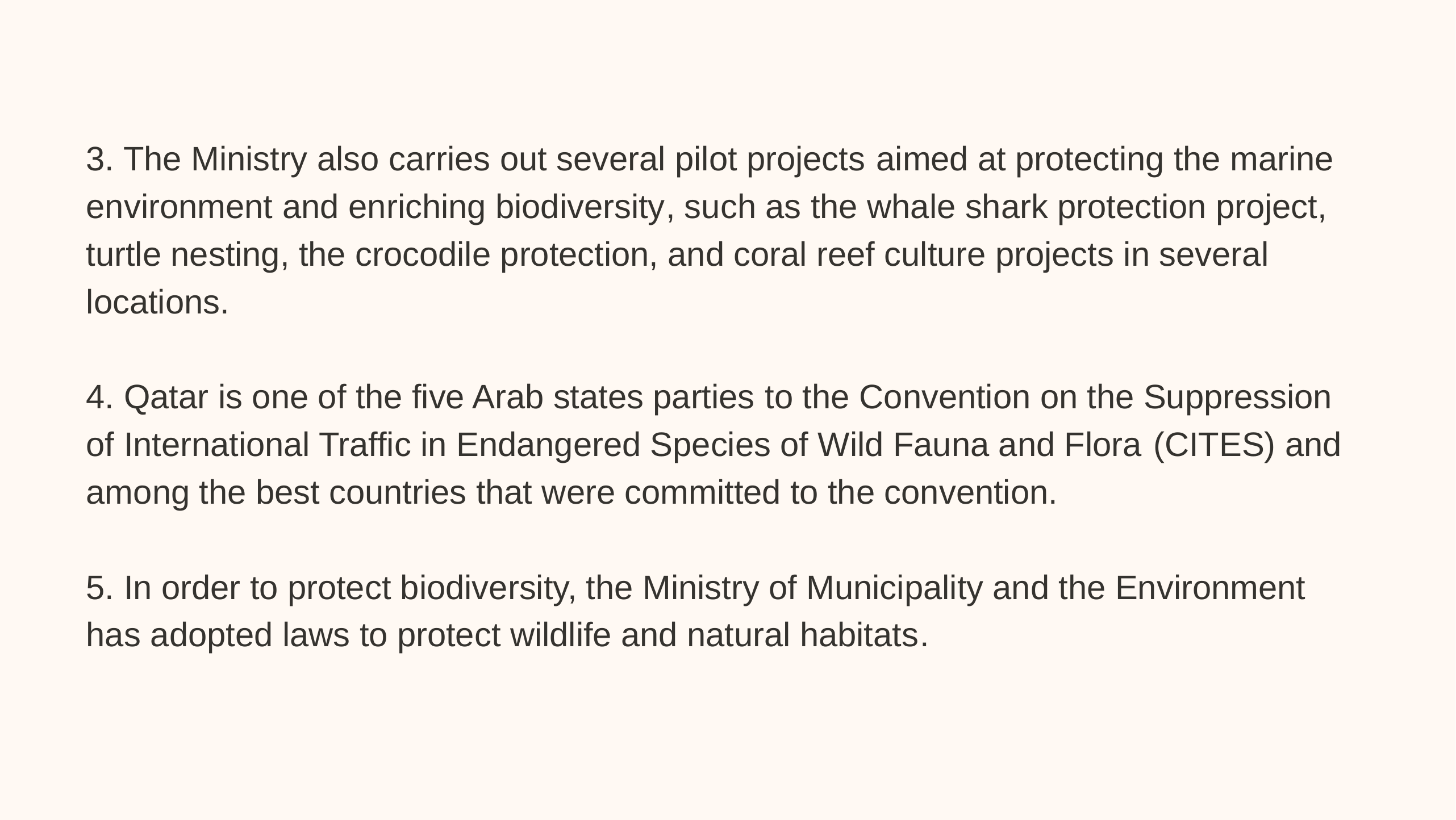

3. The Ministry also carries out several pilot projects aimed at protecting the marine environment and enriching biodiversity, such as the whale shark protection project, turtle nesting, the crocodile protection, and coral reef culture projects in several locations.

4. Qatar is one of the five Arab states parties to the Convention on the Suppression of International Traffic in Endangered Species of Wild Fauna and Flora (CITES) and among the best countries that were committed to the convention.

5. In order to protect biodiversity, the Ministry of Municipality and the Environment has adopted laws to protect wildlife and natural habitats.